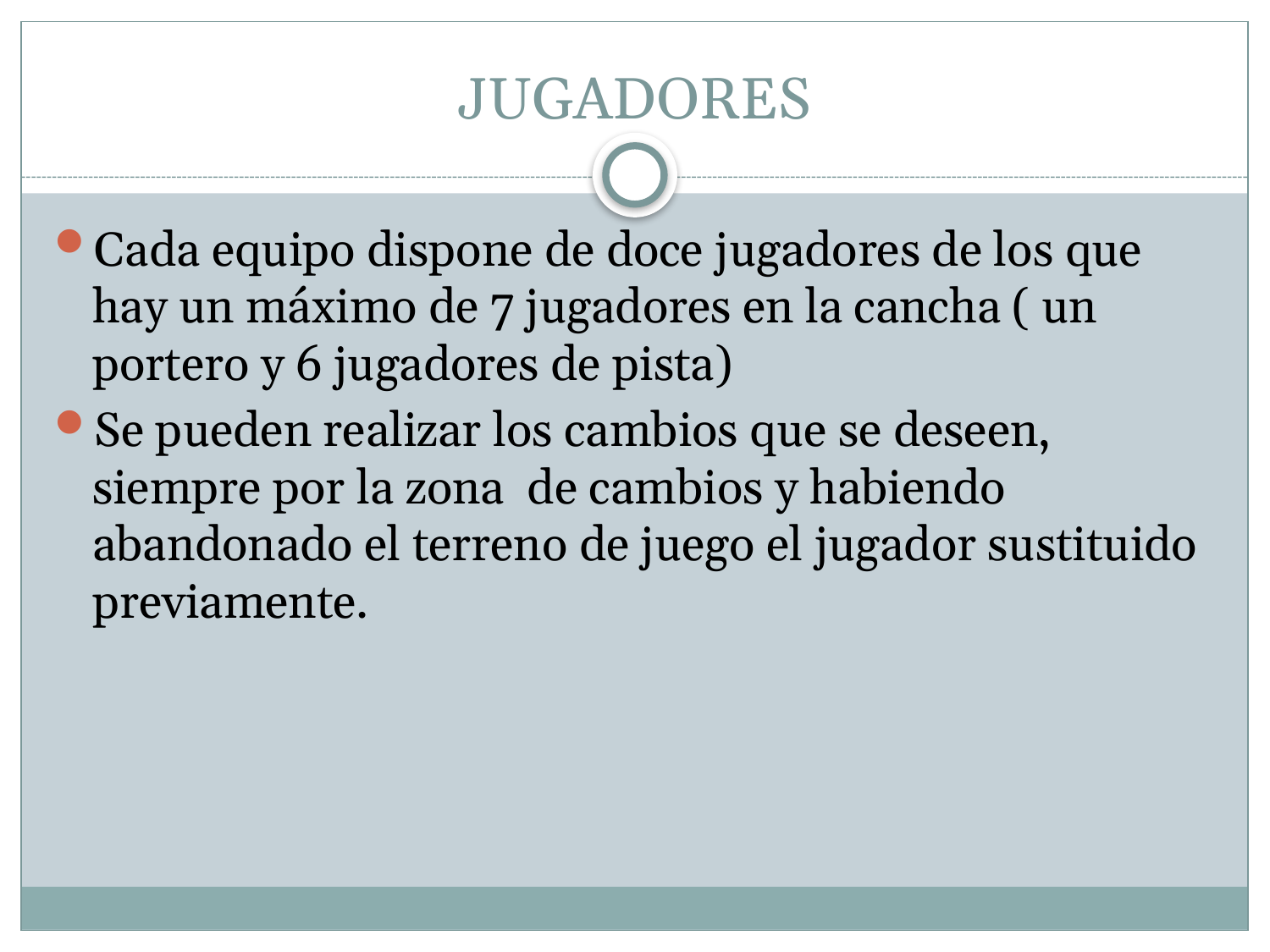

# JUGADORES
Cada equipo dispone de doce jugadores de los que hay un máximo de 7 jugadores en la cancha ( un portero y 6 jugadores de pista)
Se pueden realizar los cambios que se deseen, siempre por la zona  de cambios y habiendo abandonado el terreno de juego el jugador sustituido previamente.